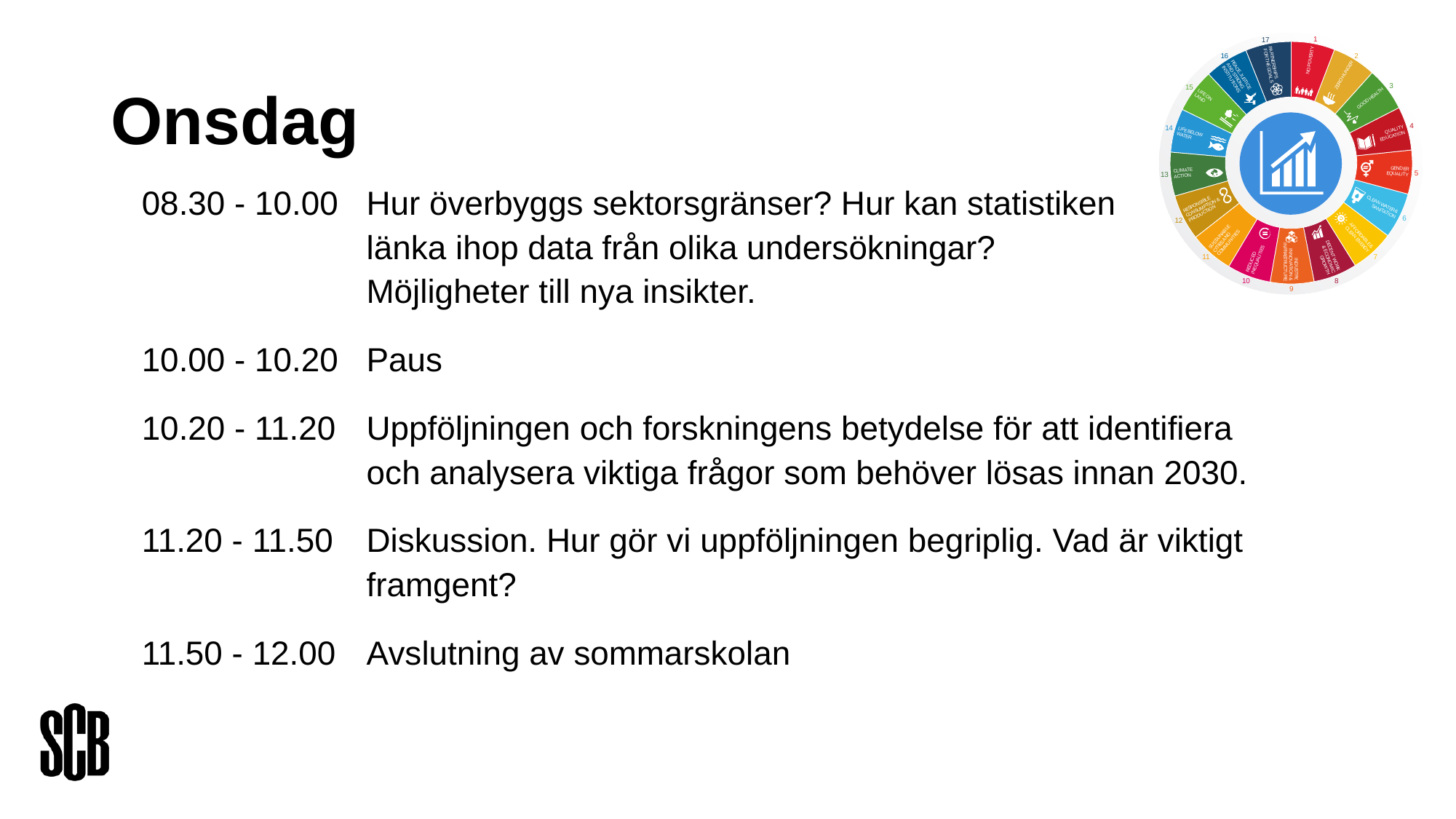

# Onsdag
08.30 - 10.00 	Hur överbyggs sektorsgränser? Hur kan statistiken
länka ihop data från olika undersökningar?
Möjligheter till nya insikter.
10.00 - 10.20 	Paus
10.20 - 11.20 	Uppföljningen och forskningens betydelse för att identifiera och analysera viktiga frågor som behöver lösas innan 2030.
11.20 - 11.50 	Diskussion. Hur gör vi uppföljningen begriplig. Vad är viktigt framgent?
11.50 - 12.00 	Avslutning av sommarskolan